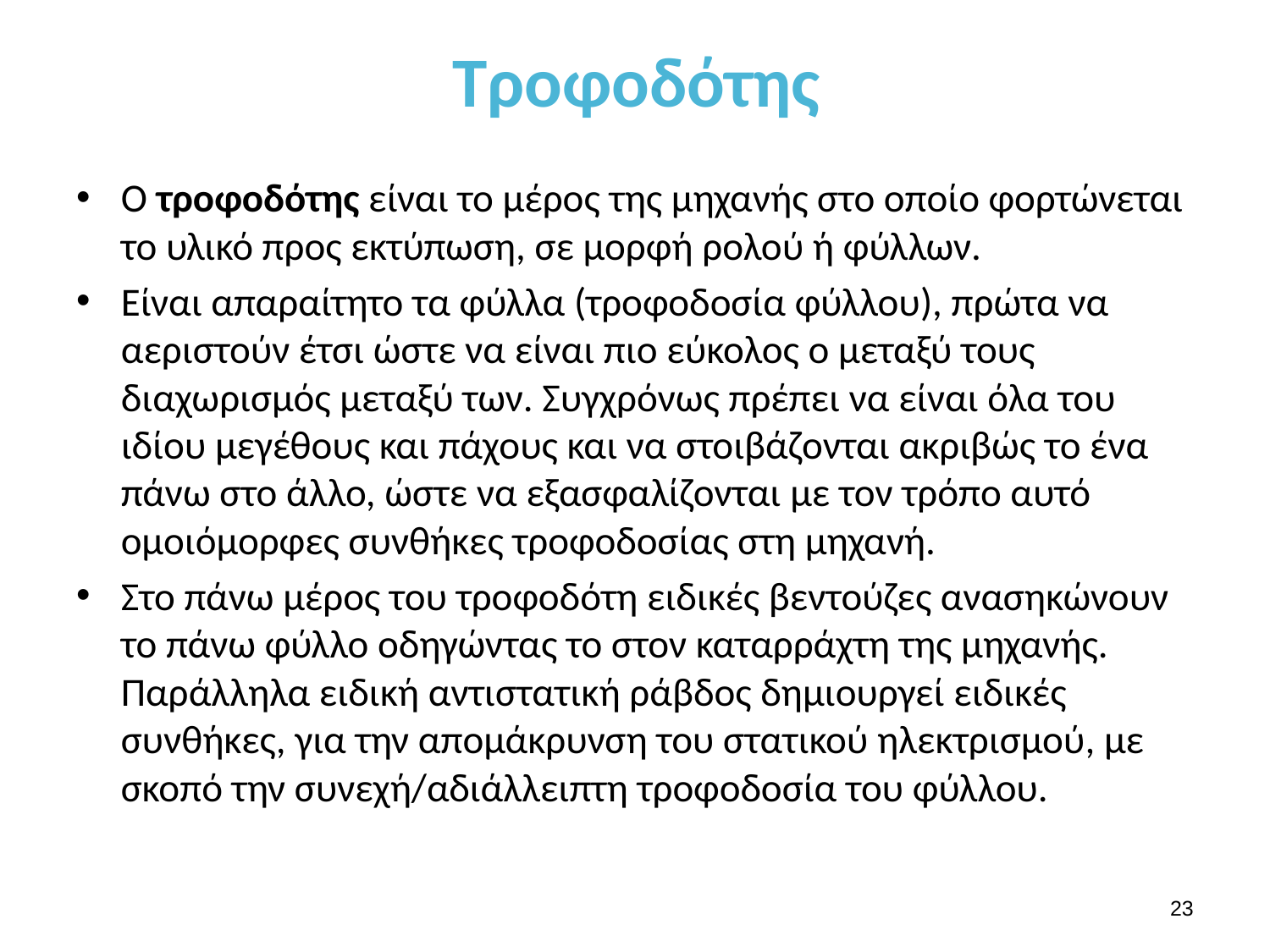

# Τροφοδότης
Ο τροφοδότης είναι το μέρος της μηχανής στο οποίο φορτώνεται το υλικό προς εκτύπωση, σε μορφή ρολού ή φύλλων.
Είναι απαραίτητο τα φύλλα (τροφοδοσία φύλλου), πρώτα να αεριστούν έτσι ώστε να είναι πιο εύκολος ο μεταξύ τους διαχωρισμός μεταξύ των. Συγχρόνως πρέπει να είναι όλα του ιδίου μεγέθους και πάχους και να στοιβάζονται ακριβώς το ένα πάνω στο άλλο, ώστε να εξασφαλίζονται με τον τρόπο αυτό ομοιόμορφες συνθήκες τροφοδοσίας στη μηχανή.
Στο πάνω μέρος του τροφοδότη ειδικές βεντούζες ανασηκώνουν το πάνω φύλλο οδηγώντας το στον καταρράχτη της μηχανής. Παράλληλα ειδική αντιστατική ράβδος δημιουργεί ειδικές συνθήκες, για την απομάκρυνση του στατικού ηλεκτρισμού, με σκοπό την συνεχή/αδιάλλειπτη τροφοδοσία του φύλλου.

23